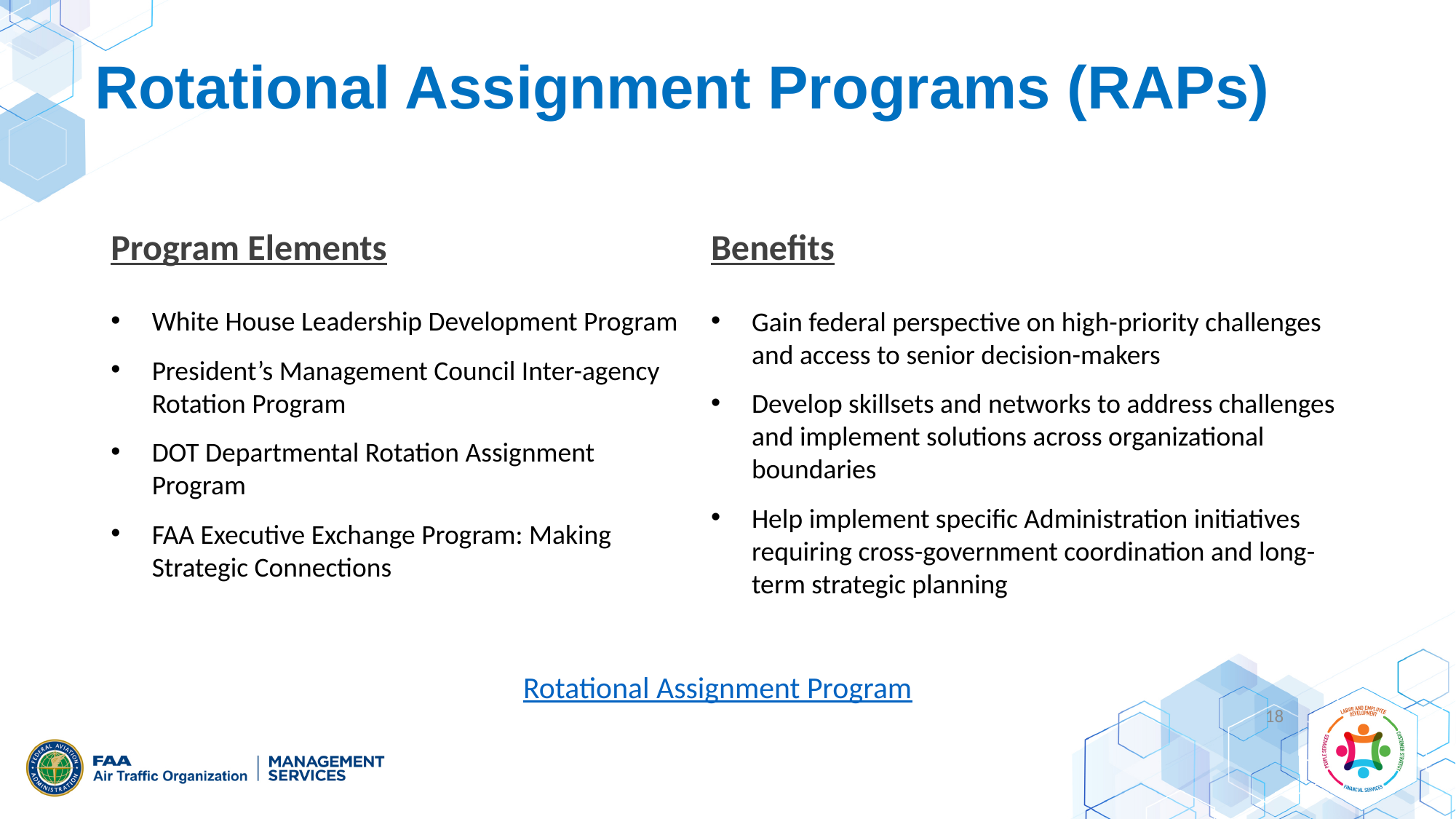

Rotational Assignment Programs (RAPs)
Program Elements

White House Leadership Development Program

President’s Management Council Inter-agency Rotation Program

DOT Departmental Rotation Assignment Program

FAA Executive Exchange Program: Making Strategic Connections
Benefits

Gain federal perspective on high-priority challenges and access to senior decision-makers

Develop skillsets and networks to address challenges and implement solutions across organizational boundaries

Help implement specific Administration initiatives requiring cross-government coordination and long-term strategic planning
Rotational Assignment Program
18